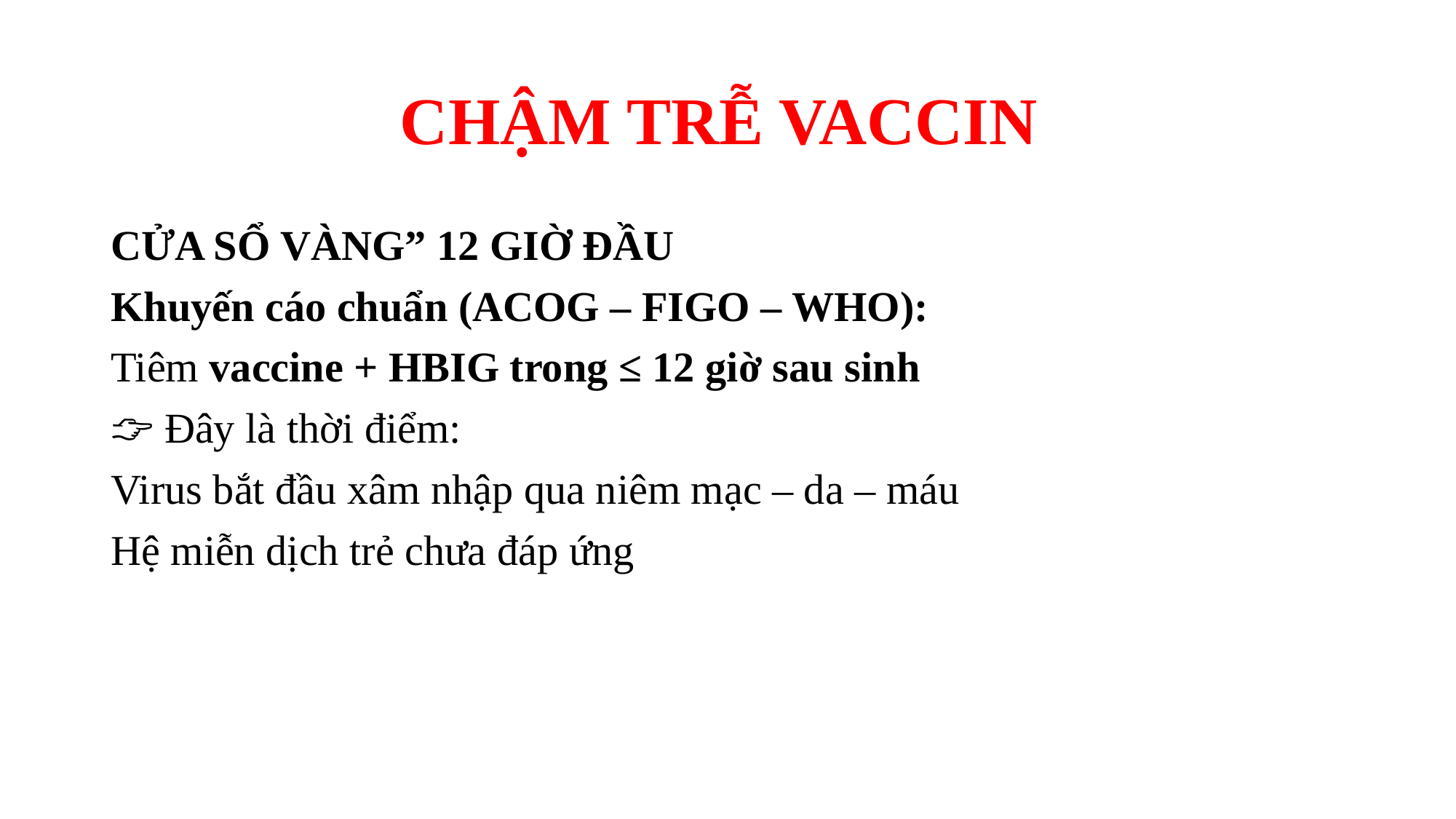

# CHẬM TRỄ VACCIN
CỬA SỔ VÀNG” 12 GIỜ ĐẦU
Khuyến cáo chuẩn (ACOG – FIGO – WHO):
Tiêm vaccine + HBIG trong ≤ 12 giờ sau sinh
👉 Đây là thời điểm:
Virus bắt đầu xâm nhập qua niêm mạc – da – máu
Hệ miễn dịch trẻ chưa đáp ứng